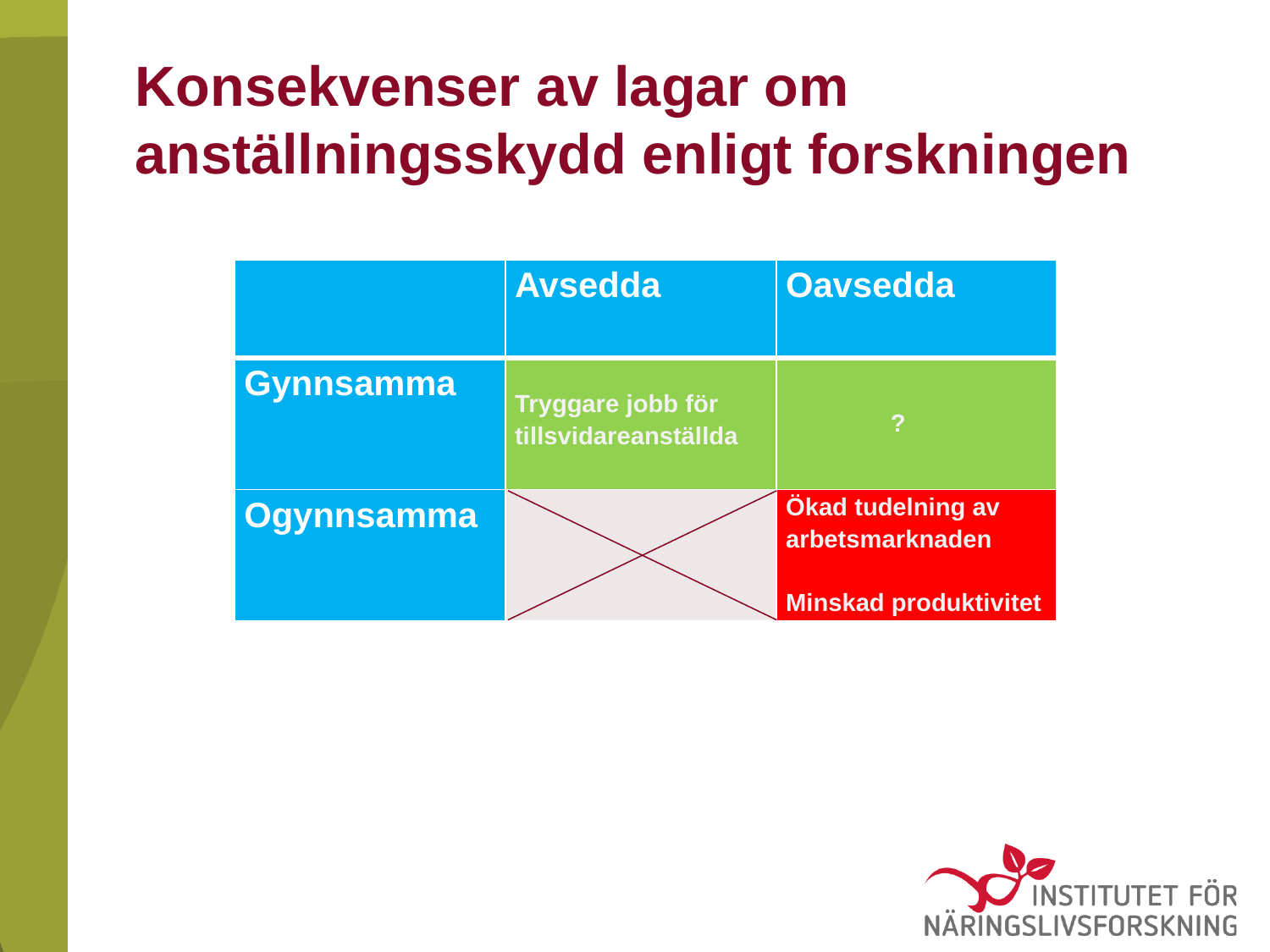

# Konsekvenser av lagar om anställningsskydd enligt forskningen

|  | Avsedda | Oavsedda |
| --- | --- | --- |
| Gynnsamma | Tryggare jobb för tillsvidareanställda | ? |
| Ogynnsamma |  | Ökad tudelning av arbetsmarknaden Minskad produktivitet |